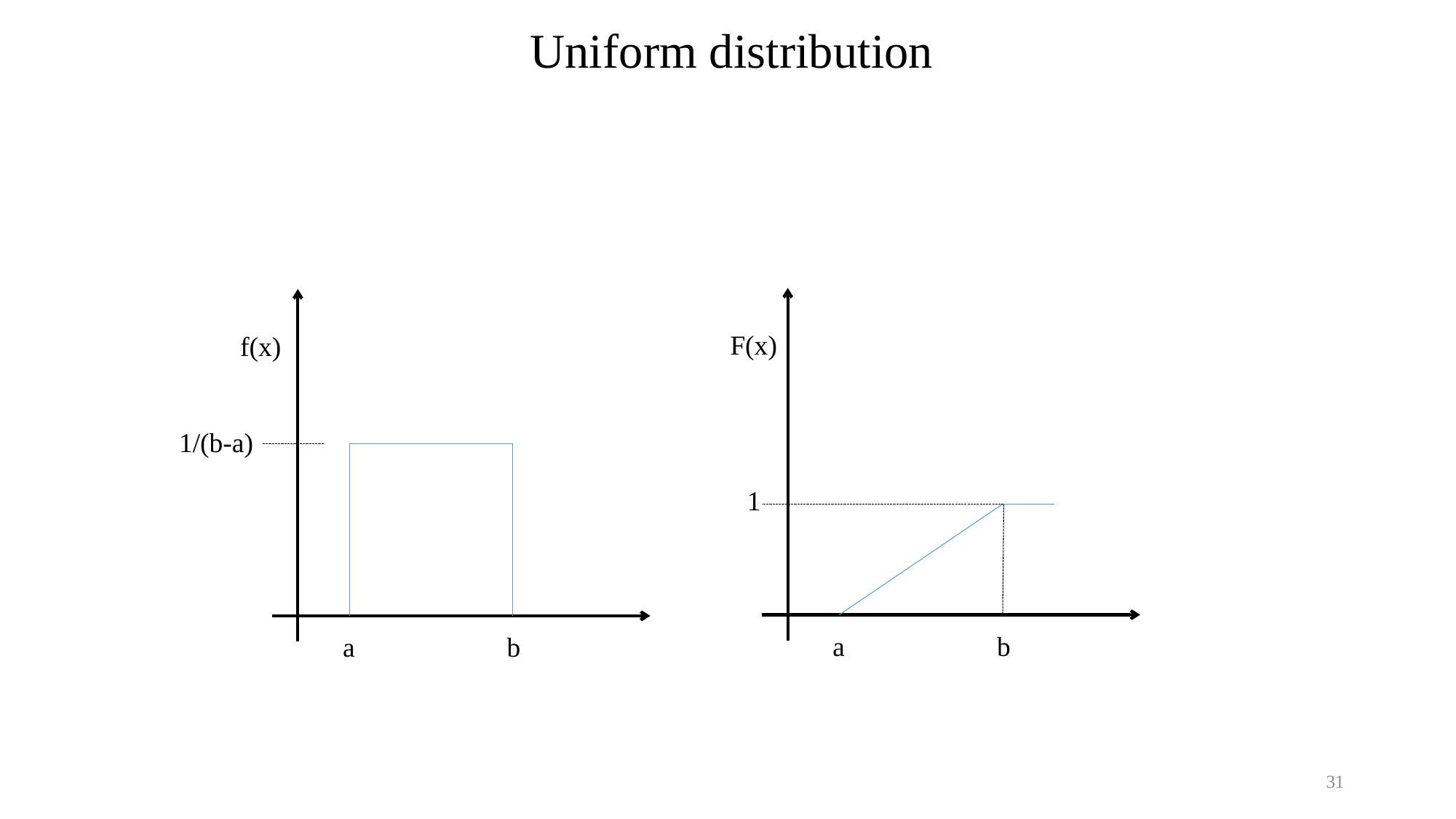

Uniform distribution
F(x)
f(x)
1/(b-a)
1
a
b
a
b
31